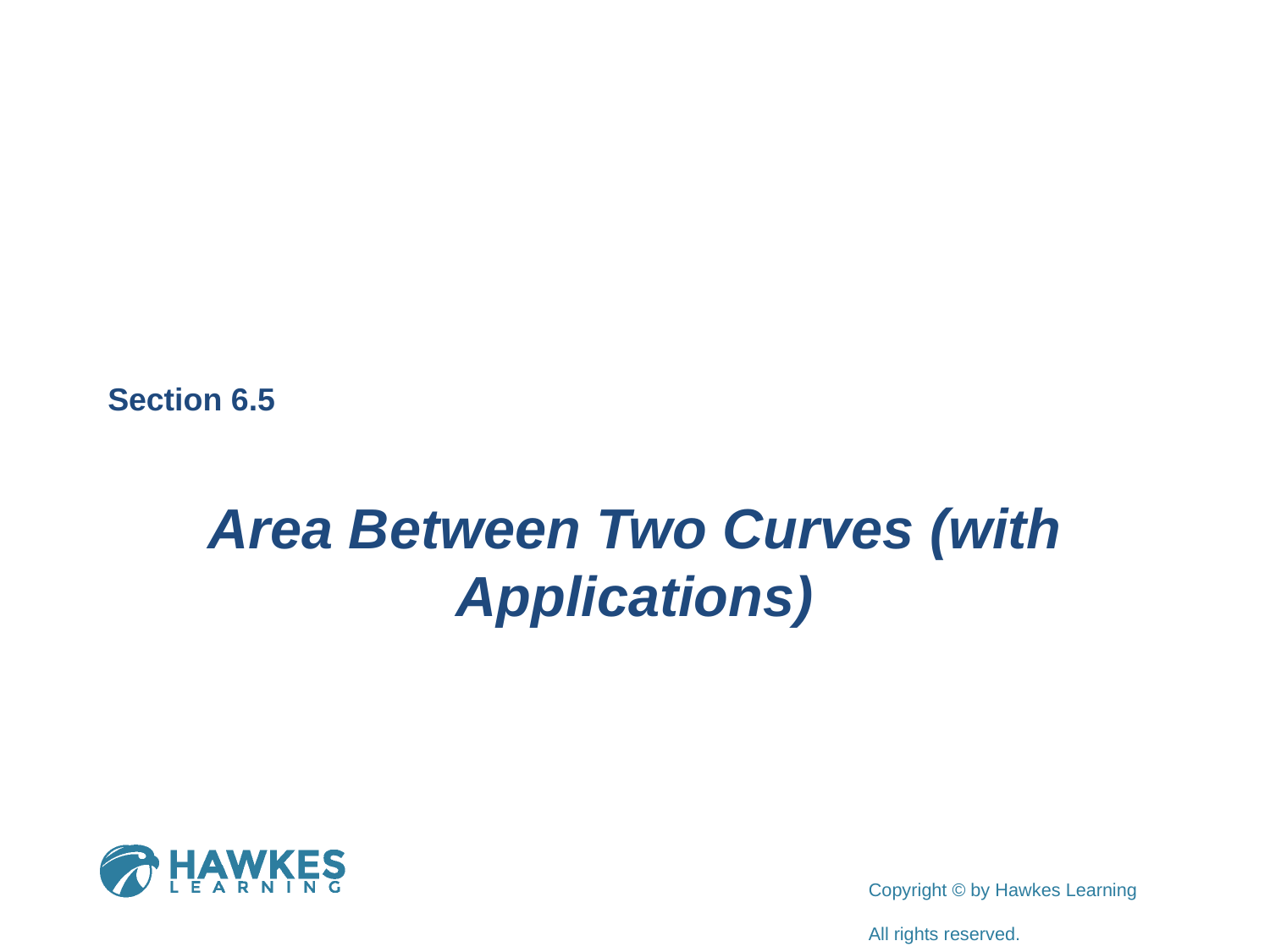

Section 6.5
Area Between Two Curves (with Applications)